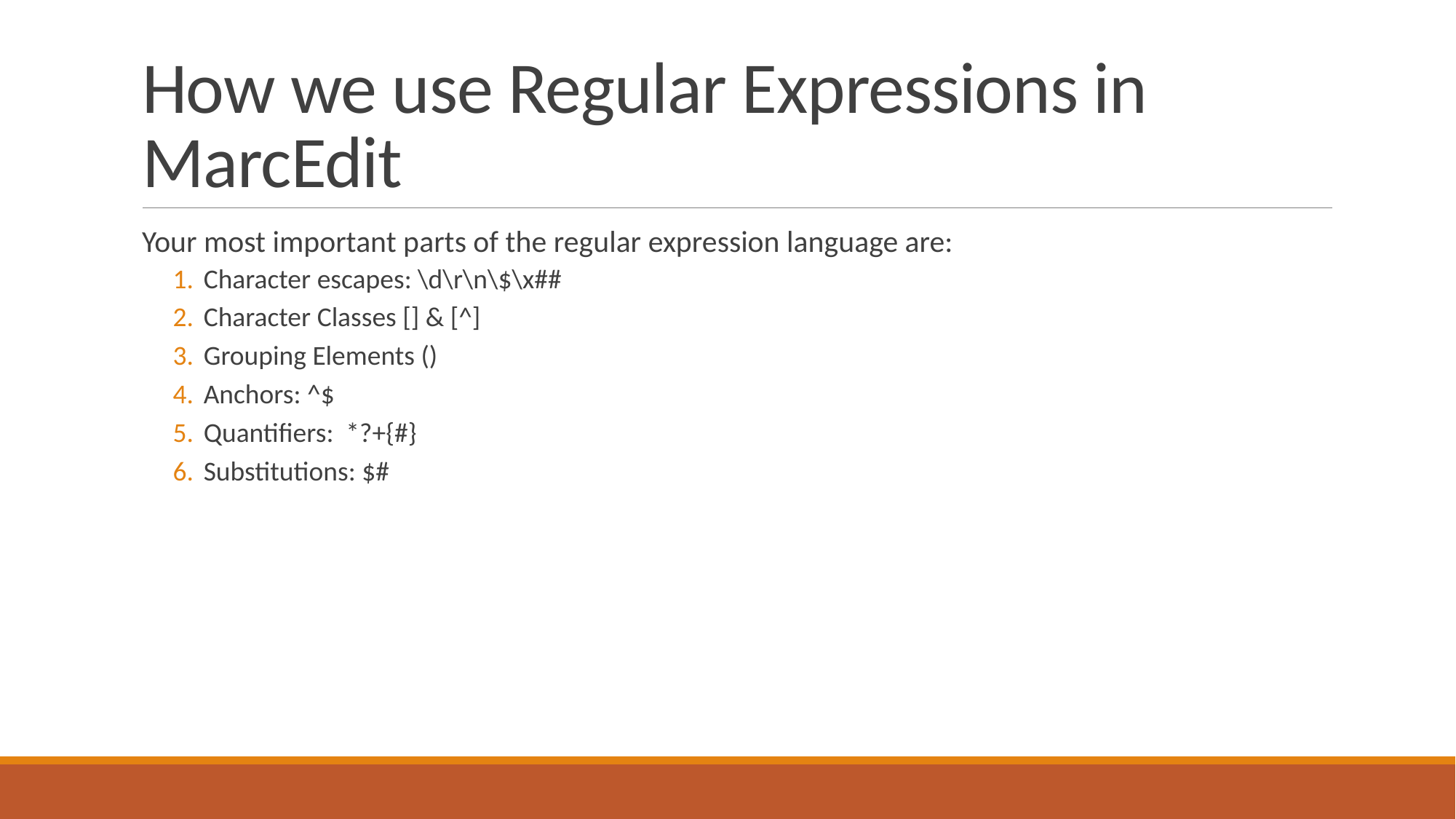

# How we use Regular Expressions in MarcEdit
Your most important parts of the regular expression language are:
Character escapes: \d\r\n\$\x##
Character Classes [] & [^]
Grouping Elements ()
Anchors: ^$
Quantifiers:  *?+{#}
Substitutions: $#